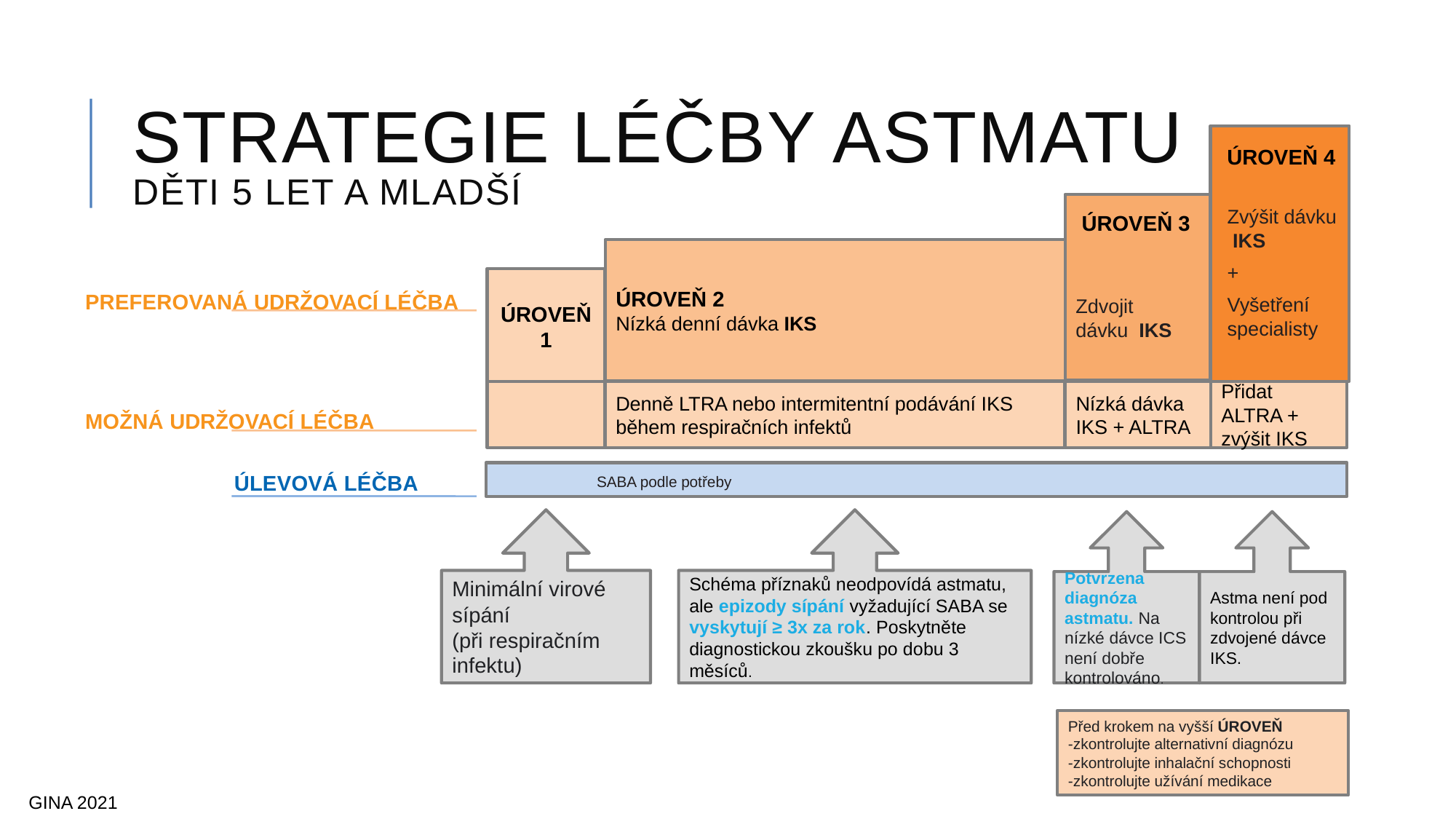

Strategie léčby astmatu
Děti 5 let a mladší
 ÚROVEŇ 4

Zvýšit dávku  IKS
+
Vyšetření specialisty

 ÚROVEŇ 3

Zdvojit
dávku  IKS

ÚROVEŇ 2
Nízká denní dávka IKS
ÚROVEŇ 1
PREFEROVANÁ UDRŽOVACÍ LÉČBA

Denně LTRA nebo intermitentní podávání IKS během respiračních infektů
Nízká dávka IKS + ALTRA
Přidat ALTRA + zvýšit IKS
MOŽNÁ UDRŽOVACÍ LÉČBA

ÚLEVOVÁ LÉČBA
SABA podle potřeby

Minimální virové sípání
(při respiračním infektu)
Schéma příznaků neodpovídá astmatu, ale epizody sípání vyžadující SABA se vyskytují ≥ 3x za rok. Poskytněte diagnostickou zkoušku po dobu 3 měsíců.
Potvrzena diagnóza astmatu. Na nízké dávce ICS není dobře kontrolováno.
Astma není pod kontrolou při zdvojené dávce IKS.
Před krokem na vyšší ÚROVEŇ
-zkontrolujte alternativní diagnózu
-zkontrolujte inhalační schopnosti
-zkontrolujte užívání medikace
GINA 2021